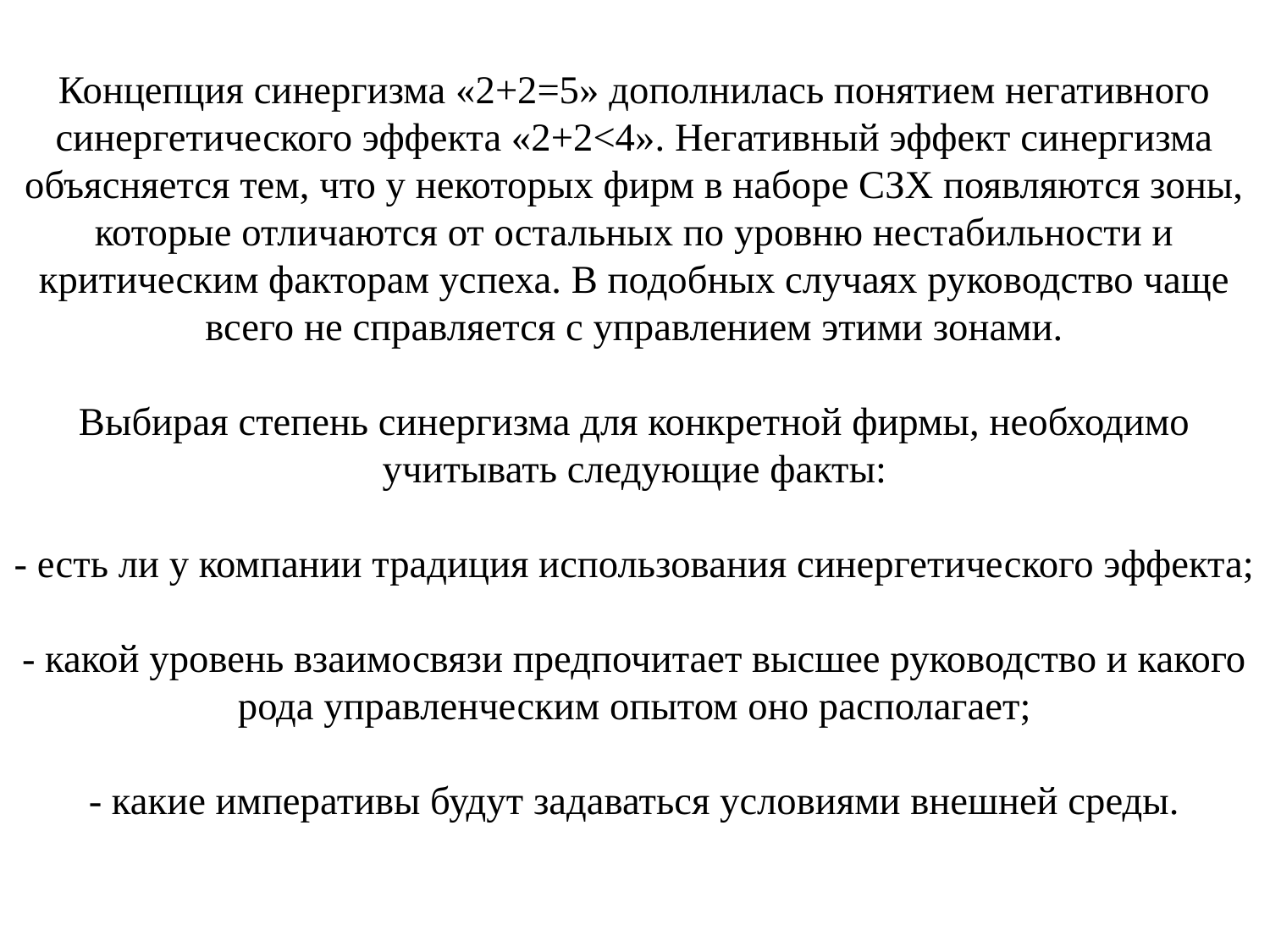

# Концепция синергизма «2+2=5» дополнилась понятием негативного синергетического эффекта «2+2<4». Негативный эффект синергизма объясняется тем, что у некоторых фирм в наборе СЗХ появляются зоны, которые отличаются от остальных по уровню нестабильности и критическим факторам успеха. В подобных случаях руководство чаще всего не справляется с управлением этими зонами. Выбирая степень синергизма для конкретной фирмы, необходимо учитывать следующие факты: - есть ли у компании традиция использования синергетического эффекта; - какой уровень взаимосвязи предпочитает высшее руководство и какого рода управленческим опытом оно располагает; - какие императивы будут задаваться условиями внешней среды.